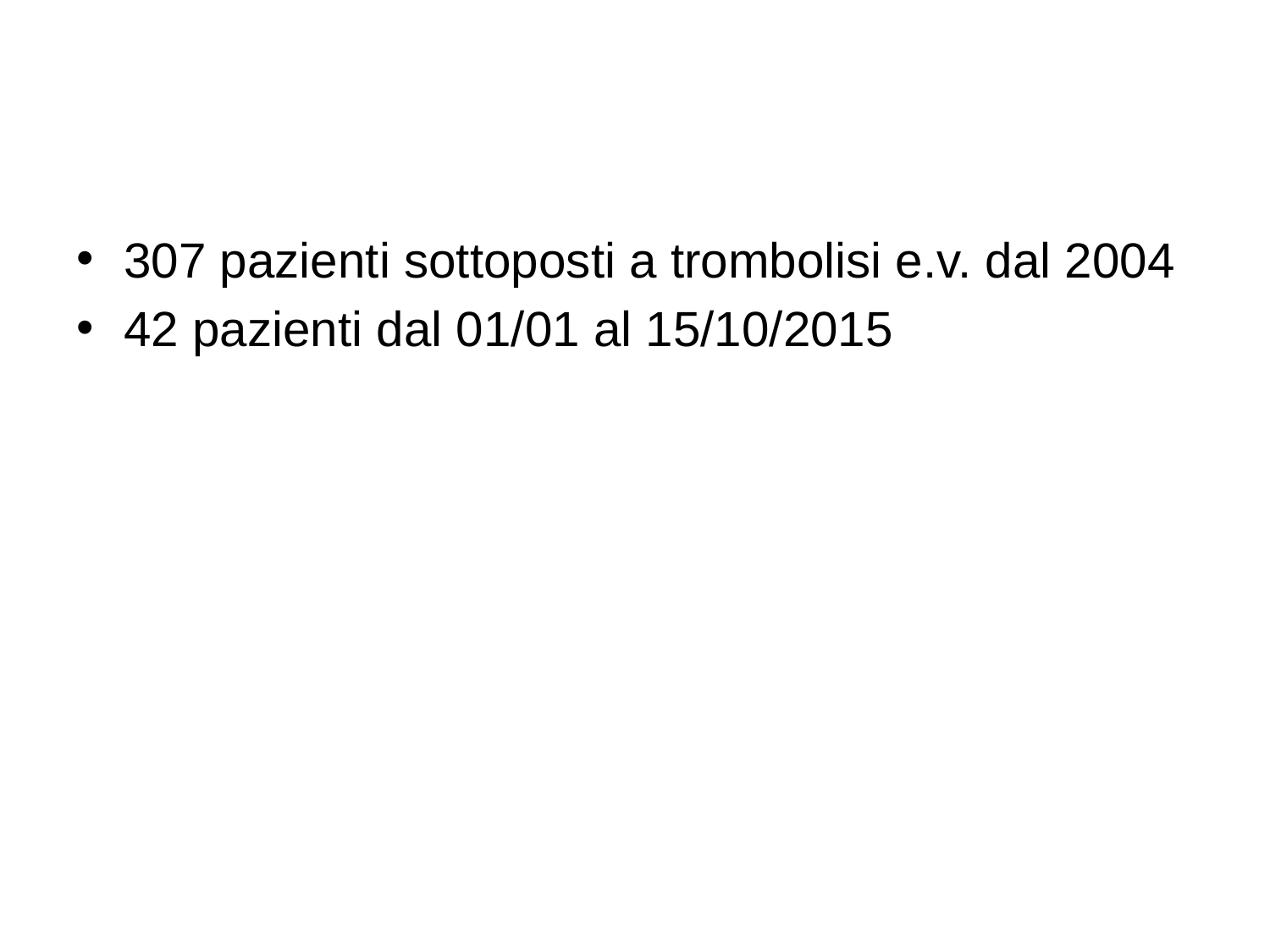

307 pazienti sottoposti a trombolisi e.v. dal 2004
42 pazienti dal 01/01 al 15/10/2015